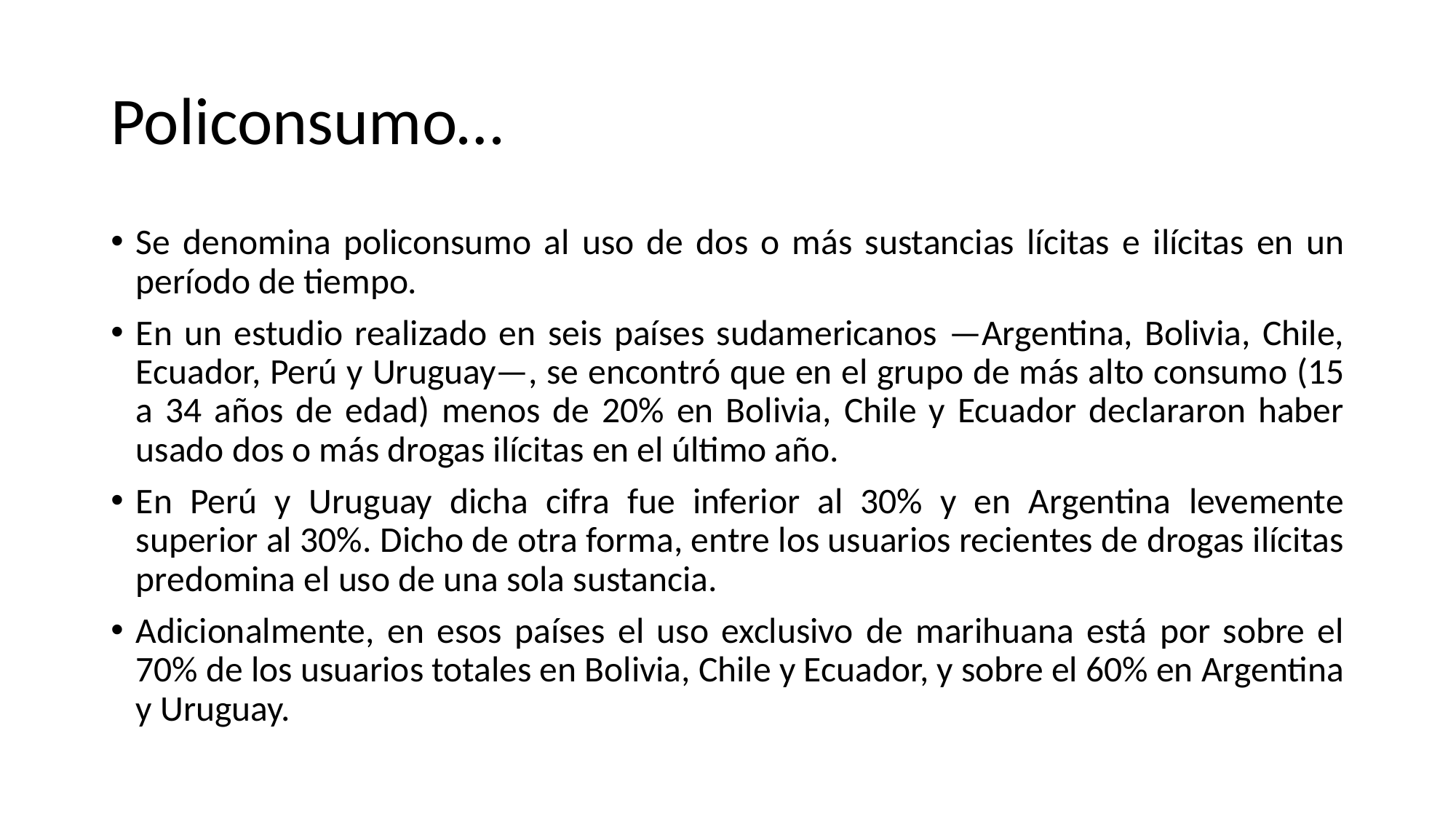

# Policonsumo…
Se denomina policonsumo al uso de dos o más sustancias lícitas e ilícitas en un período de tiempo.
En un estudio realizado en seis países sudamericanos —Argentina, Bolivia, Chile, Ecuador, Perú y Uruguay—, se encontró que en el grupo de más alto consumo (15 a 34 años de edad) menos de 20% en Bolivia, Chile y Ecuador declararon haber usado dos o más drogas ilícitas en el último año.
En Perú y Uruguay dicha cifra fue inferior al 30% y en Argentina levemente superior al 30%. Dicho de otra forma, entre los usuarios recientes de drogas ilícitas predomina el uso de una sola sustancia.
Adicionalmente, en esos países el uso exclusivo de marihuana está por sobre el 70% de los usuarios totales en Bolivia, Chile y Ecuador, y sobre el 60% en Argentina y Uruguay.